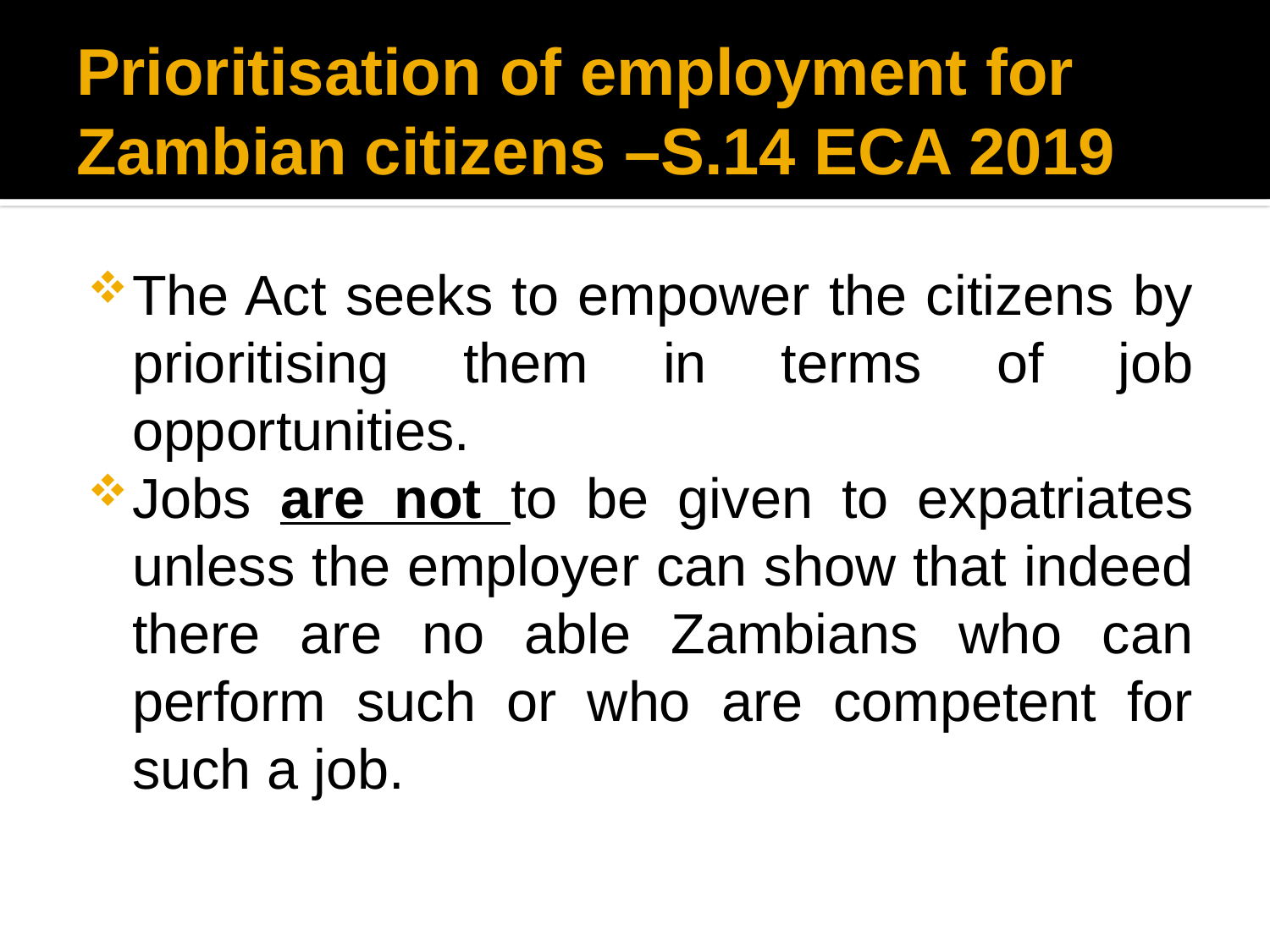

# Prioritisation of employment for Zambian citizens –S.14 ECA 2019
The Act seeks to empower the citizens by prioritising them in terms of job opportunities.
Jobs are not to be given to expatriates unless the employer can show that indeed there are no able Zambians who can perform such or who are competent for such a job.